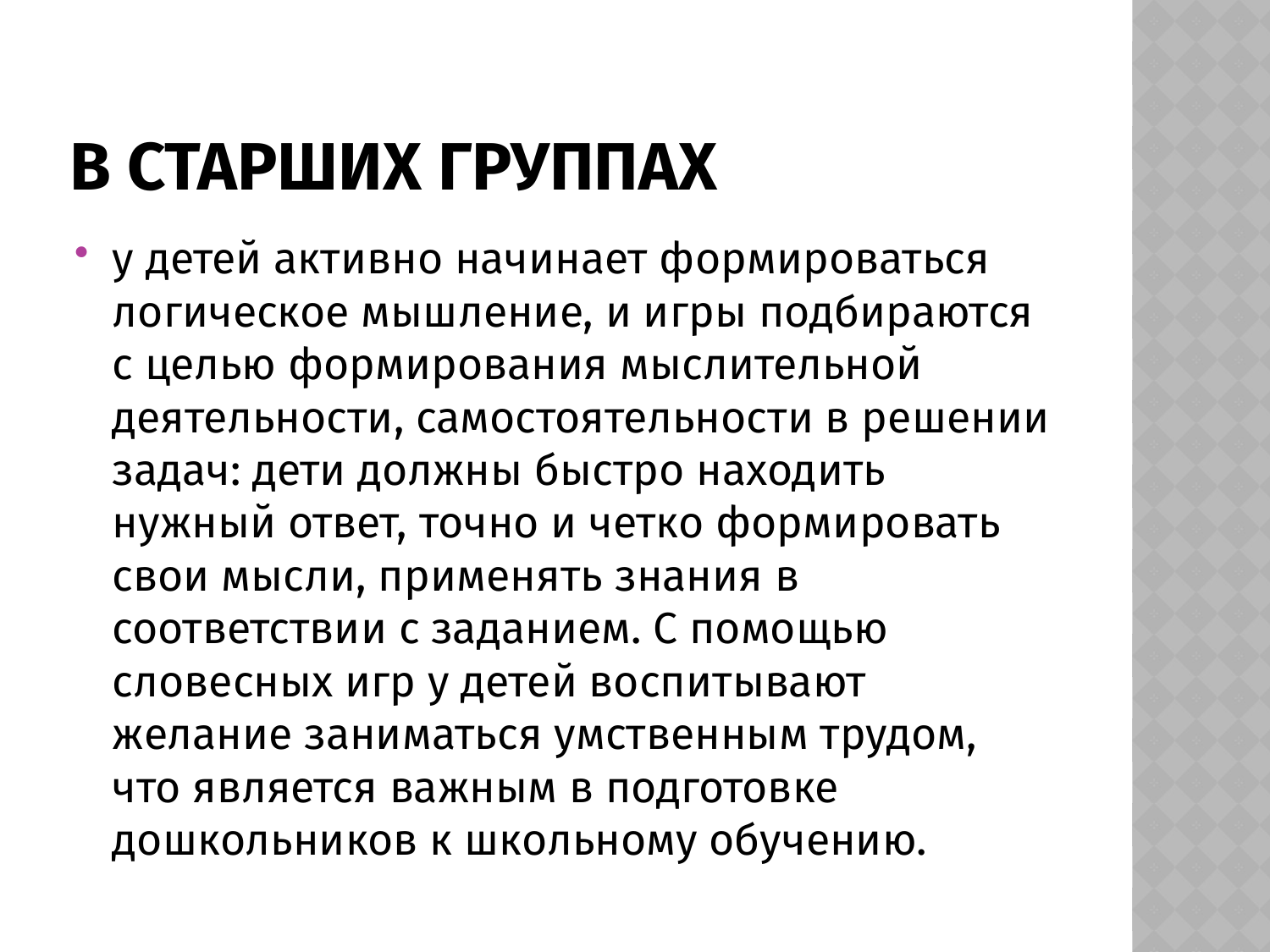

# В старших группах
у детей активно начинает формироваться логическое мышление, и игры подбираются с целью формирования мыслительной деятельности, самостоятельности в решении задач: дети должны быстро находить нужный ответ, точно и четко формировать свои мысли, применять знания в соответствии с заданием. С помощью словесных игр у детей воспитывают желание заниматься умственным трудом, что является важным в подготовке дошкольников к школьному обучению.